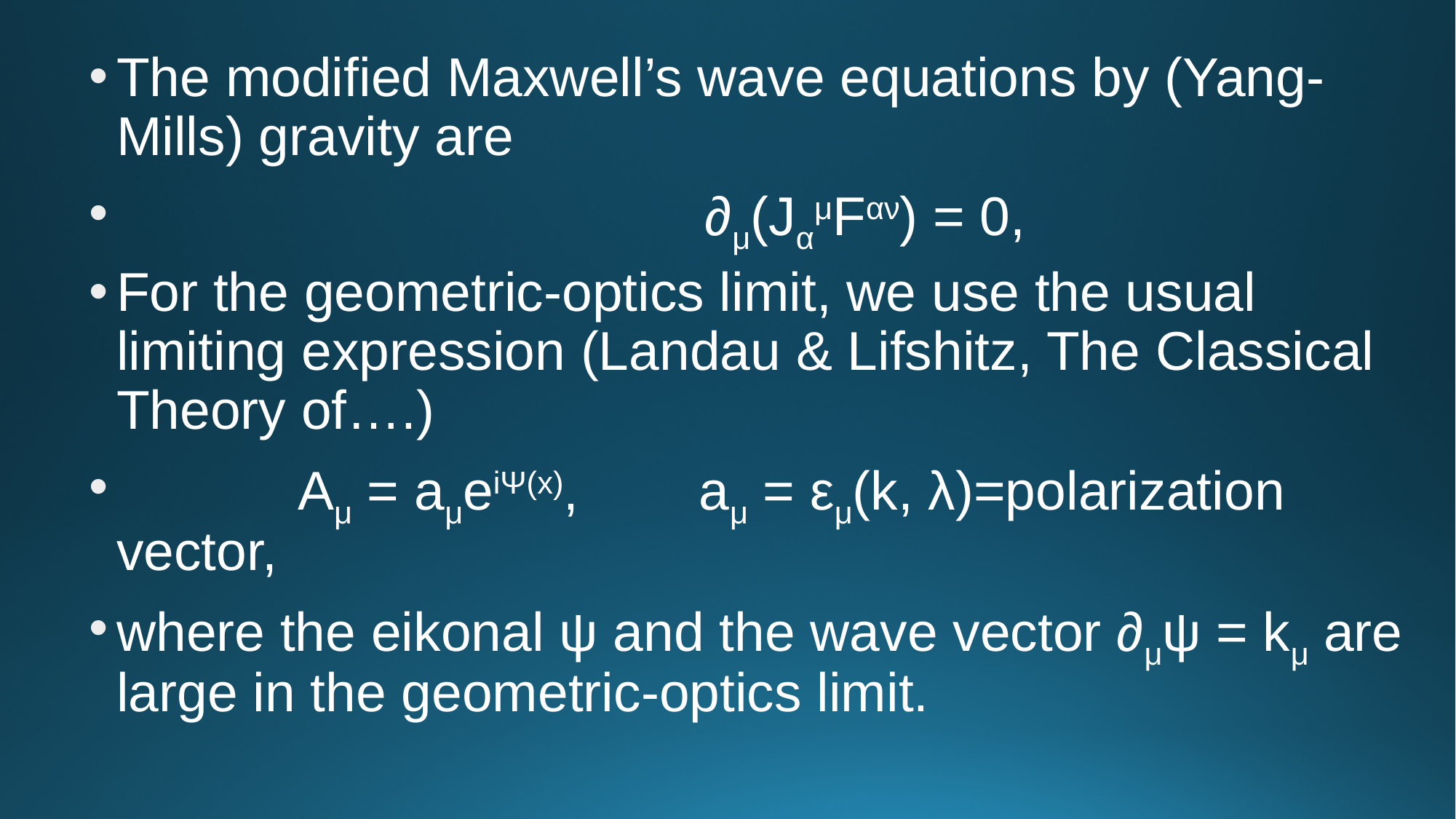

The modified Maxwell’s wave equations by (Yang-Mills) gravity are
                                       ∂μ(JαμFαν) = 0,
For the geometric-optics limit, we use the usual limiting expression (Landau & Lifshitz, The Classical Theory of….)
            Aμ = aμeiΨ(x),        aμ = εμ(k, λ)=polarization vector,
where the eikonal ψ and the wave vector ∂μψ = kμ are large in the geometric-optics limit.

#